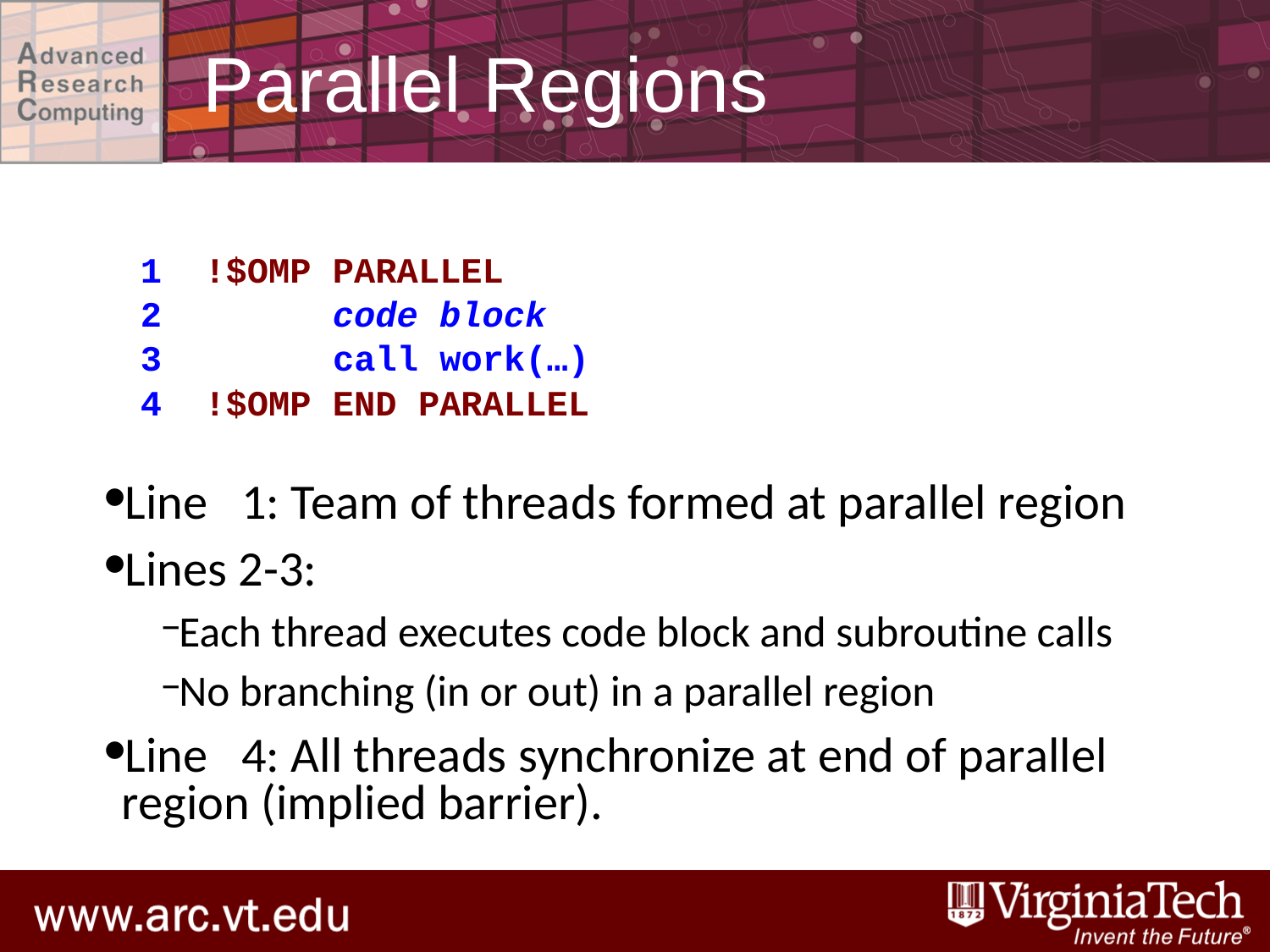

# Parallel Regions

   1  !$OMP PARALLEL
   2        code block
   3        call work(…)
   4  !$OMP END PARALLEL

Line   1: Team of threads formed at parallel region
Lines 2-3:
Each thread executes code block and subroutine calls
No branching (in or out) in a parallel region
Line   4: All threads synchronize at end of parallel region (implied barrier).